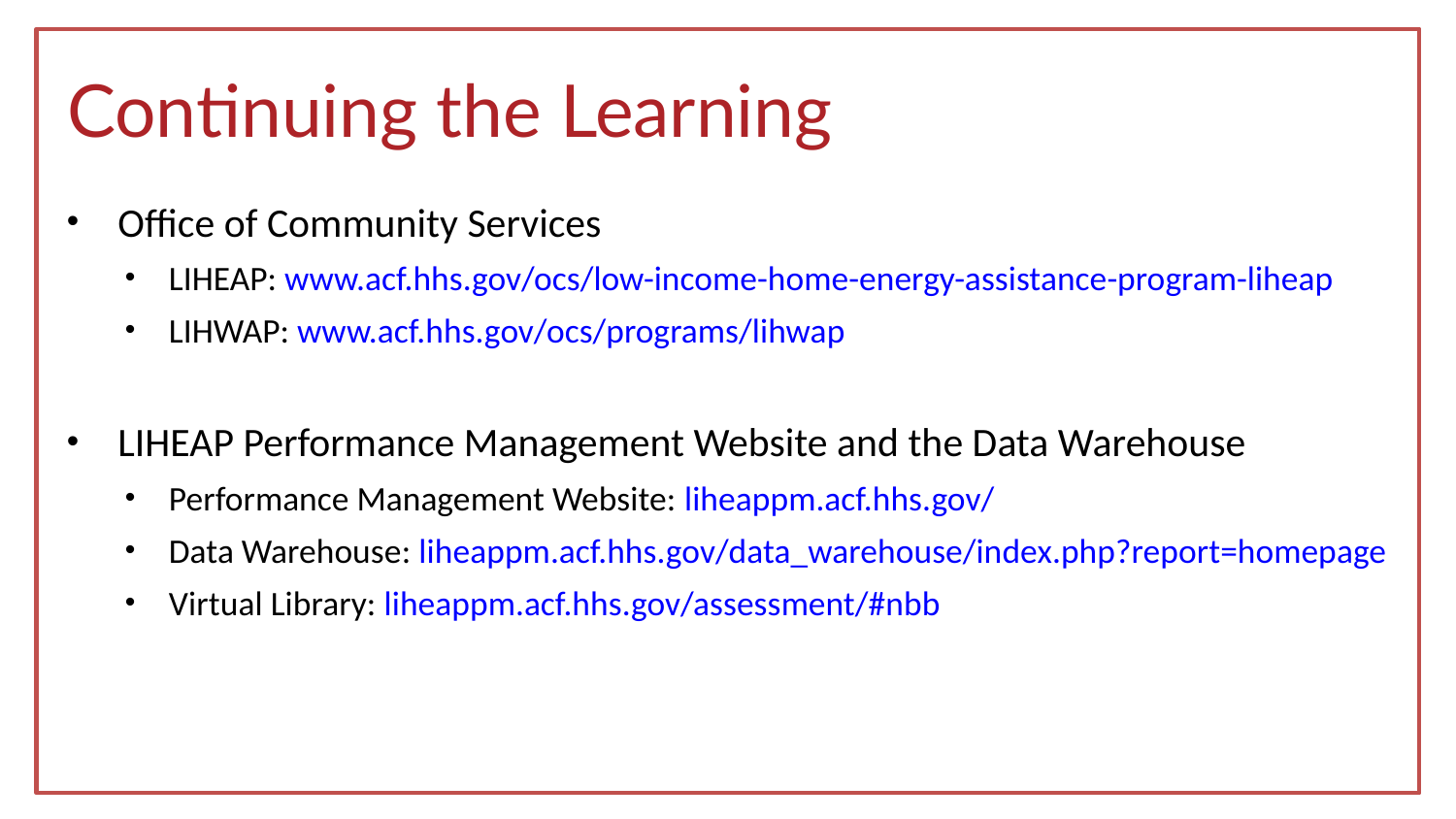

Continuing the Learning
Office of Community Services
LIHEAP: www.acf.hhs.gov/ocs/low-income-home-energy-assistance-program-liheap
LIHWAP: www.acf.hhs.gov/ocs/programs/lihwap

LIHEAP Performance Management Website and the Data Warehouse
Performance Management Website: liheappm.acf.hhs.gov/
Data Warehouse: liheappm.acf.hhs.gov/data_warehouse/index.php?report=homepage
Virtual Library: liheappm.acf.hhs.gov/assessment/#nbb